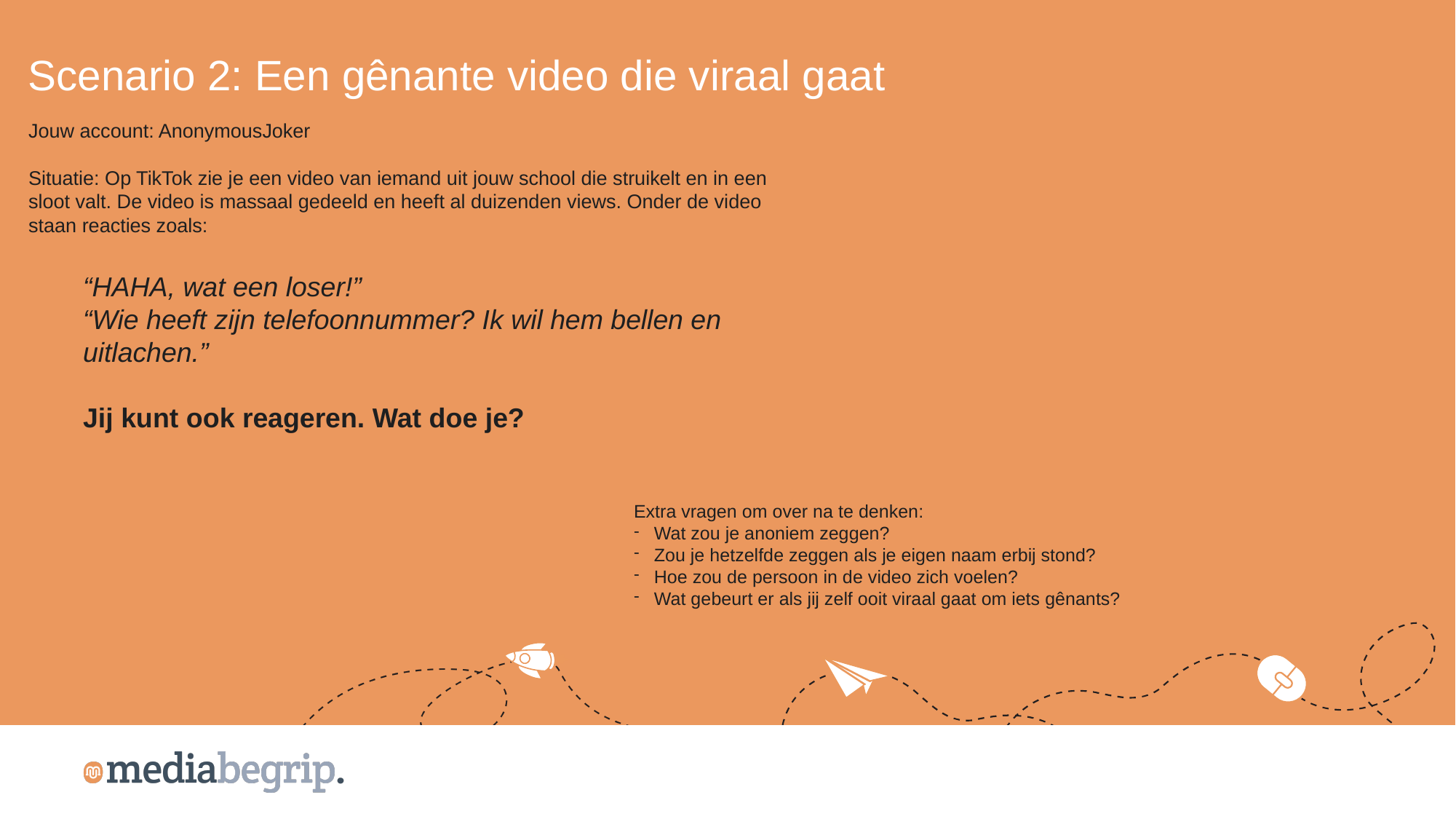

Scenario 2: Een gênante video die viraal gaat
Jouw account: AnonymousJoker

Situatie: Op TikTok zie je een video van iemand uit jouw school die struikelt en in een sloot valt. De video is massaal gedeeld en heeft al duizenden views. Onder de video staan reacties zoals:

“HAHA, wat een loser!”
“Wie heeft zijn telefoonnummer? Ik wil hem bellen en uitlachen.”

Jij kunt ook reageren. Wat doe je?
Extra vragen om over na te denken:
Wat zou je anoniem zeggen?
Zou je hetzelfde zeggen als je eigen naam erbij stond?
Hoe zou de persoon in de video zich voelen?
Wat gebeurt er als jij zelf ooit viraal gaat om iets gênants?